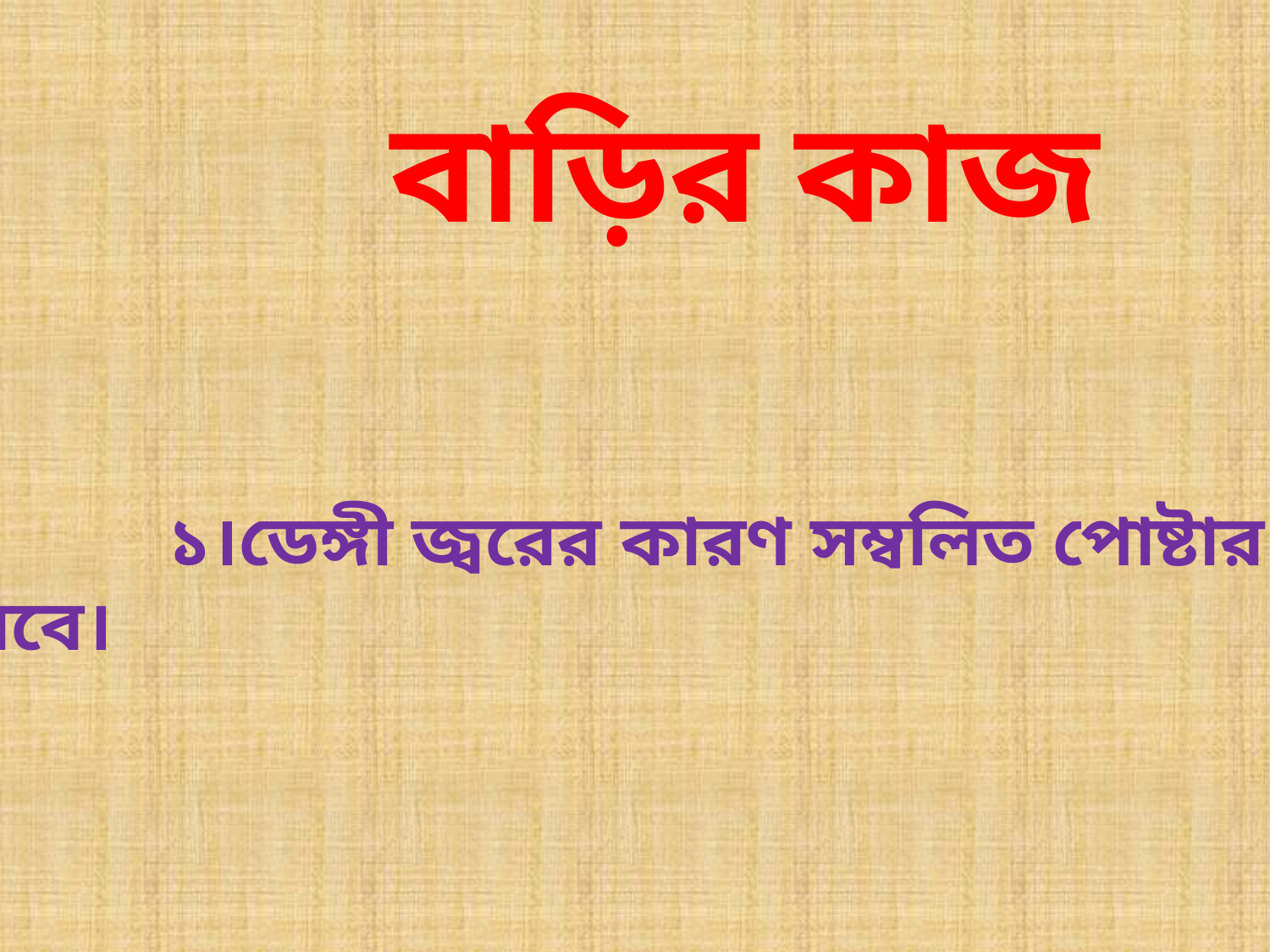

বাড়ির কাজ

                       ১।ডেঙ্গী জ্বরের কারণ সম্বলিত পোষ্টার তৈরী করবে।